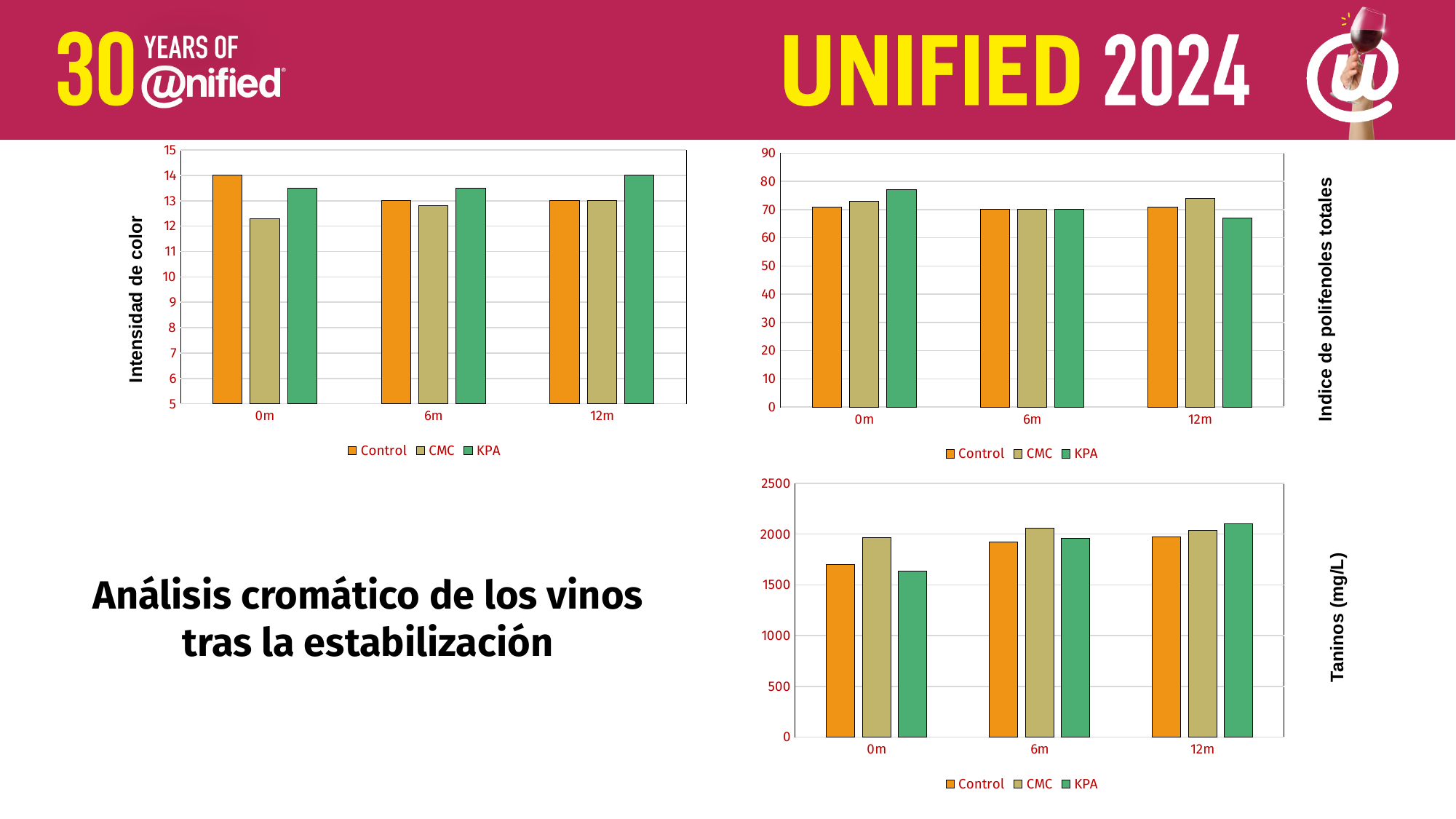

### Chart

| Category | Control | CMC | KPA |
|---|---|---|---|
| 0m | 14.0 | 12.3 | 13.5 |
| 6m | 13.0 | 12.8 | 13.5 |
| 12m | 13.0 | 13.0 | 14.0 |

### Chart

| Category | Control | CMC | KPA |
|---|---|---|---|
| 0m | 71.0 | 73.0 | 77.0 |
| 6m | 70.0 | 70.0 | 70.0 |
| 12m | 71.0 | 74.0 | 67.0 |
Indice de polifenoles totales
Intensidad de color

### Chart

| Category | Control | CMC | KPA |
|---|---|---|---|
| 0m | 1700.0 | 1962.0 | 1638.0 |
| 6m | 1920.0 | 2059.0 | 1957.0 |
| 12m | 1973.0 | 2034.0 | 2100.0 |
Análisis cromático de los vinos tras la estabilización
Taninos (mg/L)